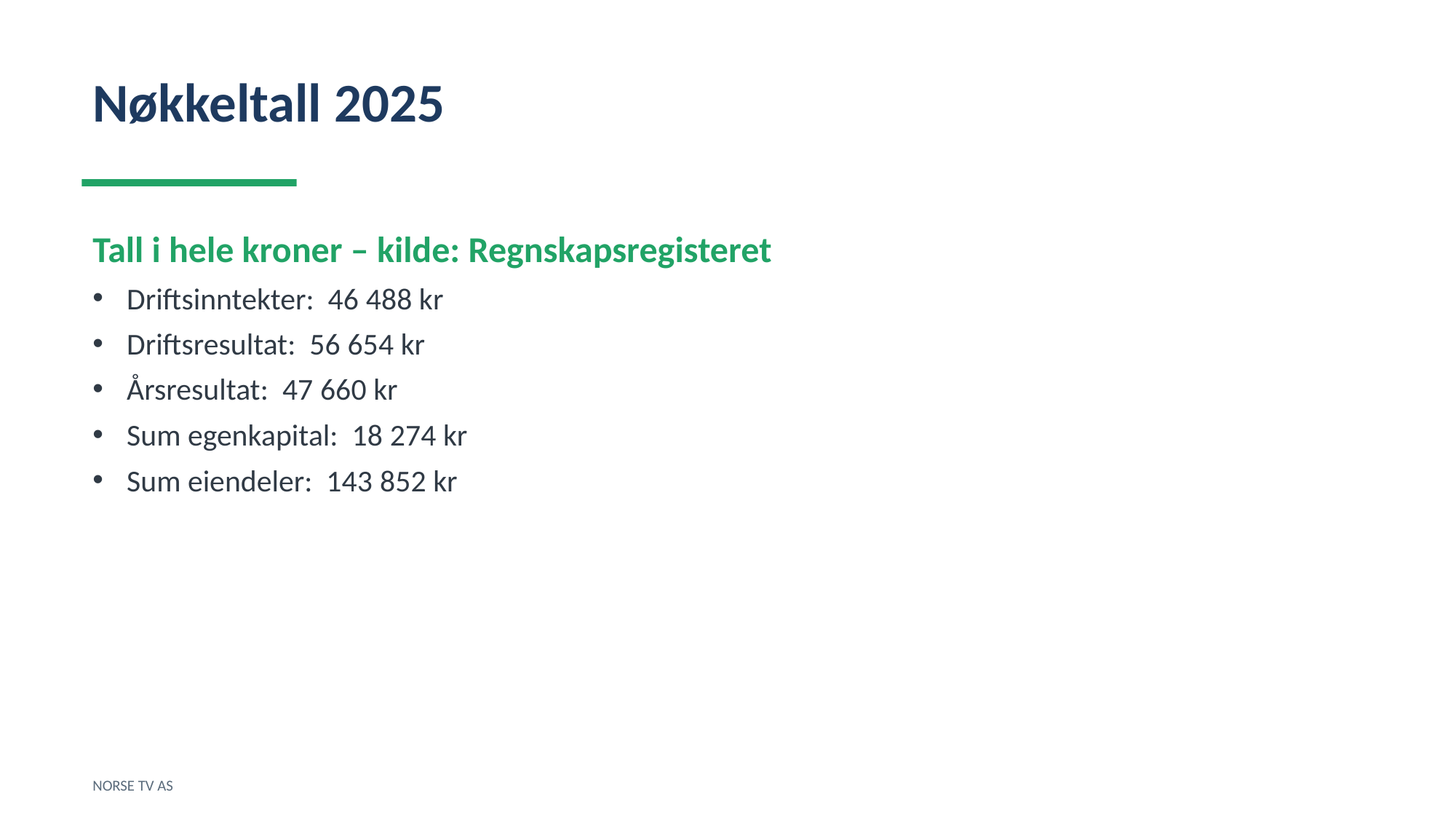

Nøkkeltall 2025

Tall i hele kroner – kilde: Regnskapsregisteret
Driftsinntekter:  46 488 kr
Driftsresultat:  56 654 kr
Årsresultat:  47 660 kr
Sum egenkapital:  18 274 kr
Sum eiendeler:  143 852 kr
NORSE TV AS